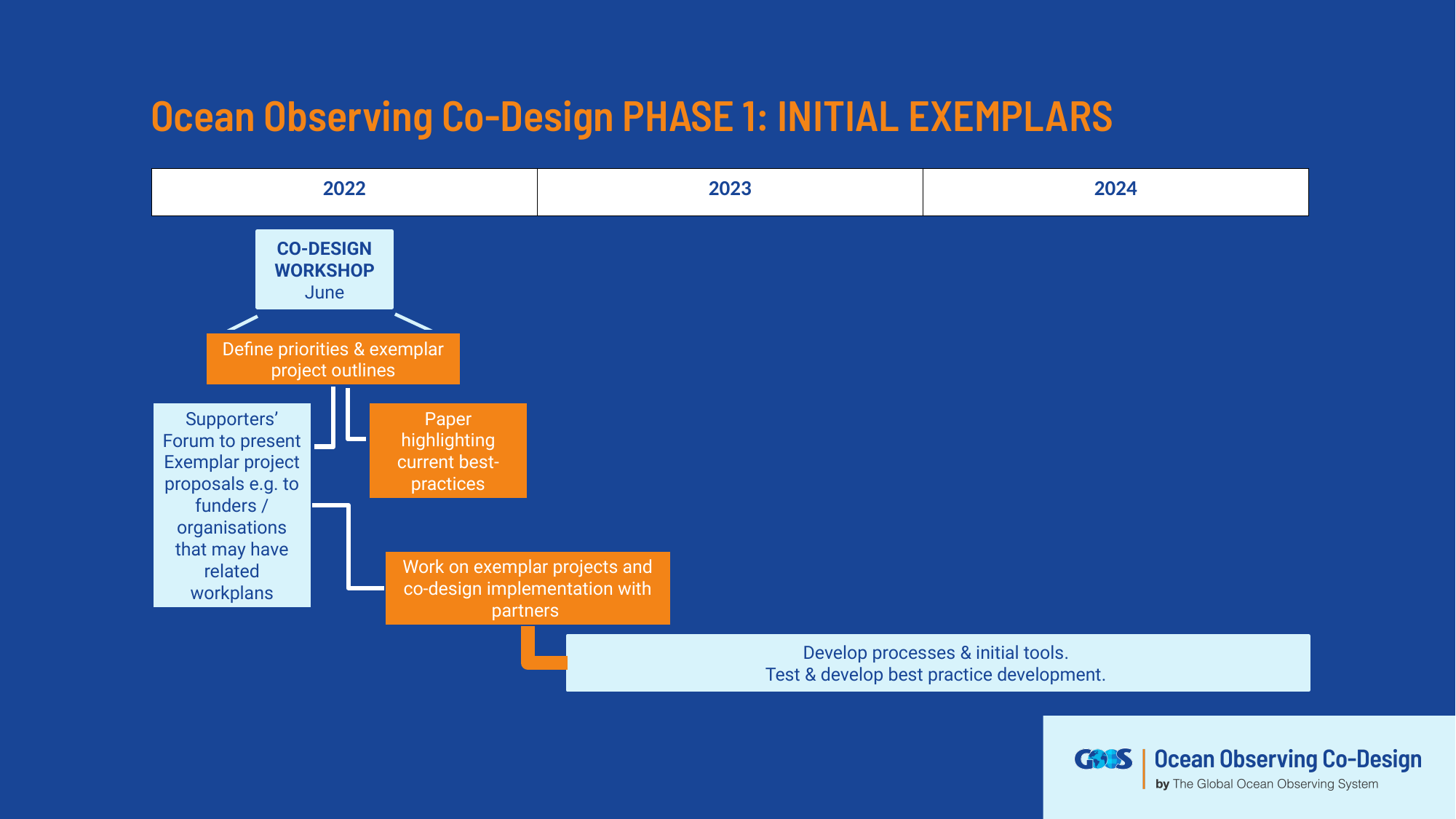

Ocean Observing Co-Design PHASE 1: INITIAL EXEMPLARS

| 2022 | 2023 | 2024 |
| --- | --- | --- |
CO-DESIGN WORKSHOP June
Define priorities & exemplar project outlines
Supporters’ Forum to present Exemplar project proposals e.g. to funders / organisations that may have related workplans
Paper highlighting current best-practices
Work on exemplar projects and co-design implementation with partners
Develop processes & initial tools.
Test & develop best practice development.